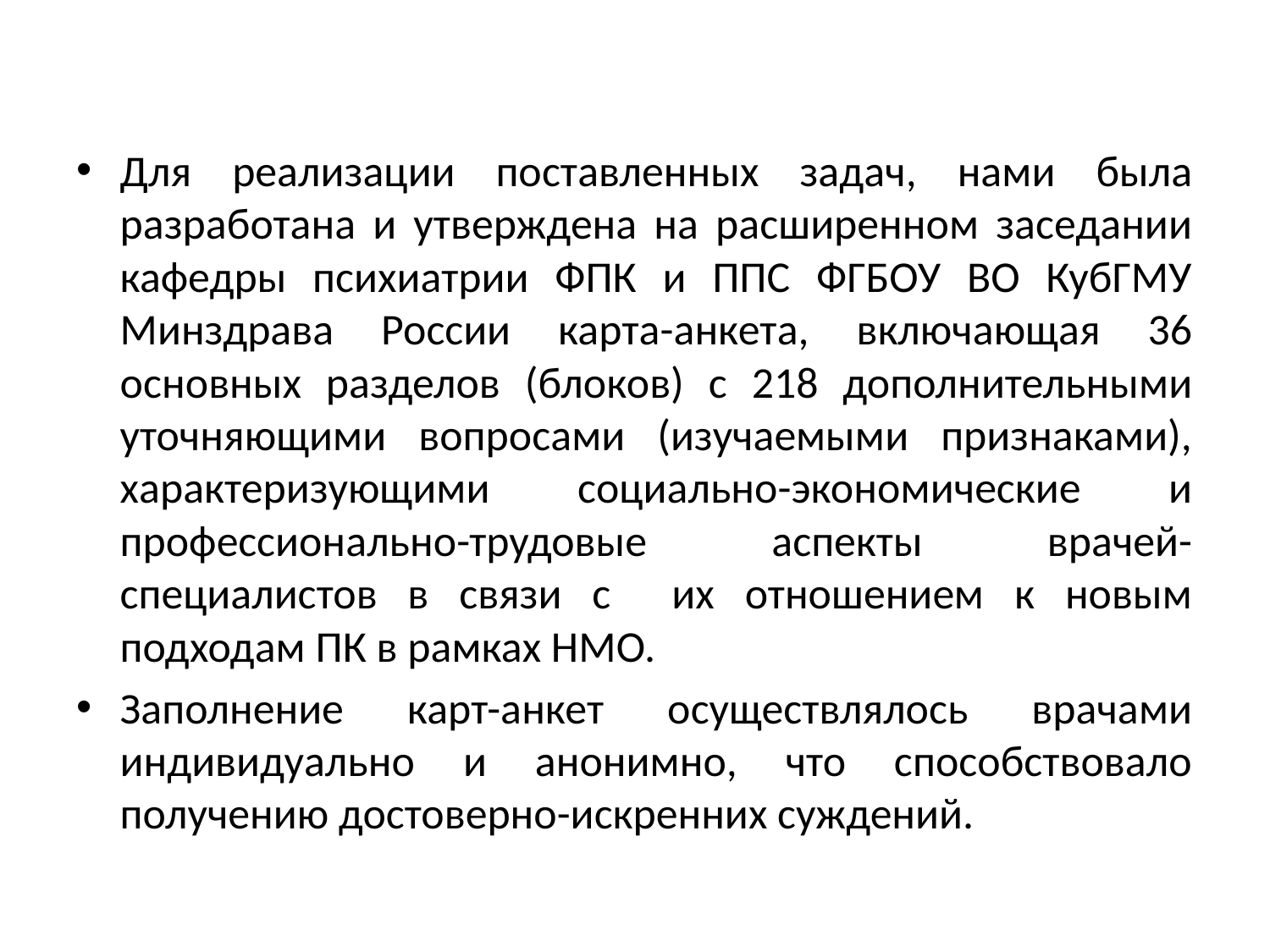

#
Для реализации поставленных задач, нами была разработана и утверждена на расширенном заседании кафедры психиатрии ФПК и ППС ФГБОУ ВО КубГМУ Минздрава России карта-анкета, включающая 36 основных разделов (блоков) с 218 дополнительными уточняющими вопросами (изучаемыми признаками), характеризующими социально-экономические и профессионально-трудовые аспекты врачей-специалистов в связи с  их отношением к новым подходам ПК в рамках НМО.
Заполнение карт-анкет осуществлялось врачами индивидуально и анонимно, что способствовало получению достоверно-искренних суждений.